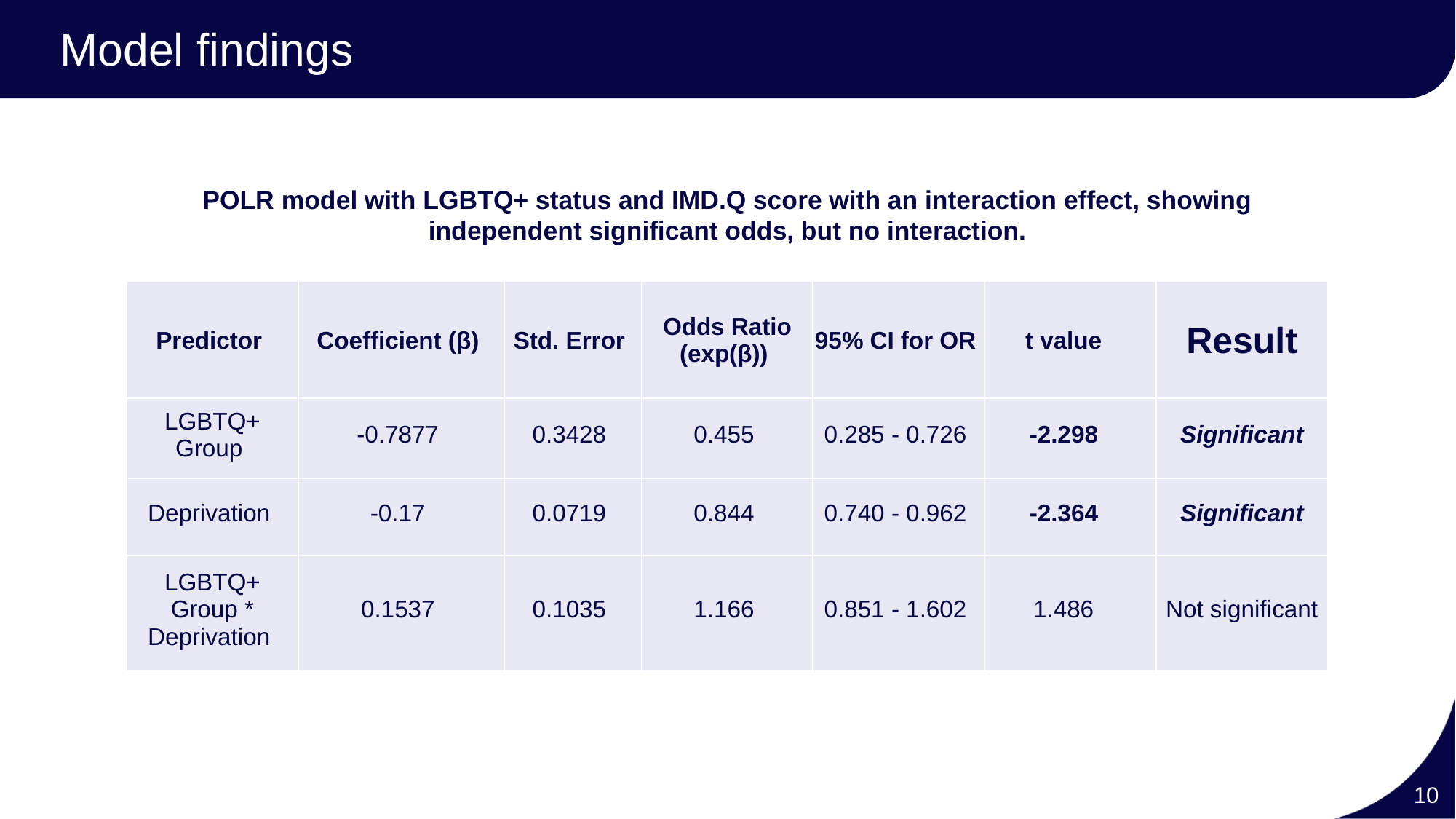

# Model findings
POLR model with LGBTQ+ status and IMD.Q score with an interaction effect, showing independent significant odds, but no interaction.
| Predictor | Coefficient (β) | Std. Error | Odds Ratio (exp(β)) | 95% CI for OR | t value | Result |
| --- | --- | --- | --- | --- | --- | --- |
| LGBTQ+ Group | -0.7877 | 0.3428 | 0.455 | 0.285 - 0.726 | -2.298 | Significant |
| Deprivation | -0.17 | 0.0719 | 0.844 | 0.740 - 0.962 | -2.364 | Significant |
| LGBTQ+ Group \* Deprivation | 0.1537 | 0.1035 | 1.166 | 0.851 - 1.602 | 1.486 | Not significant |